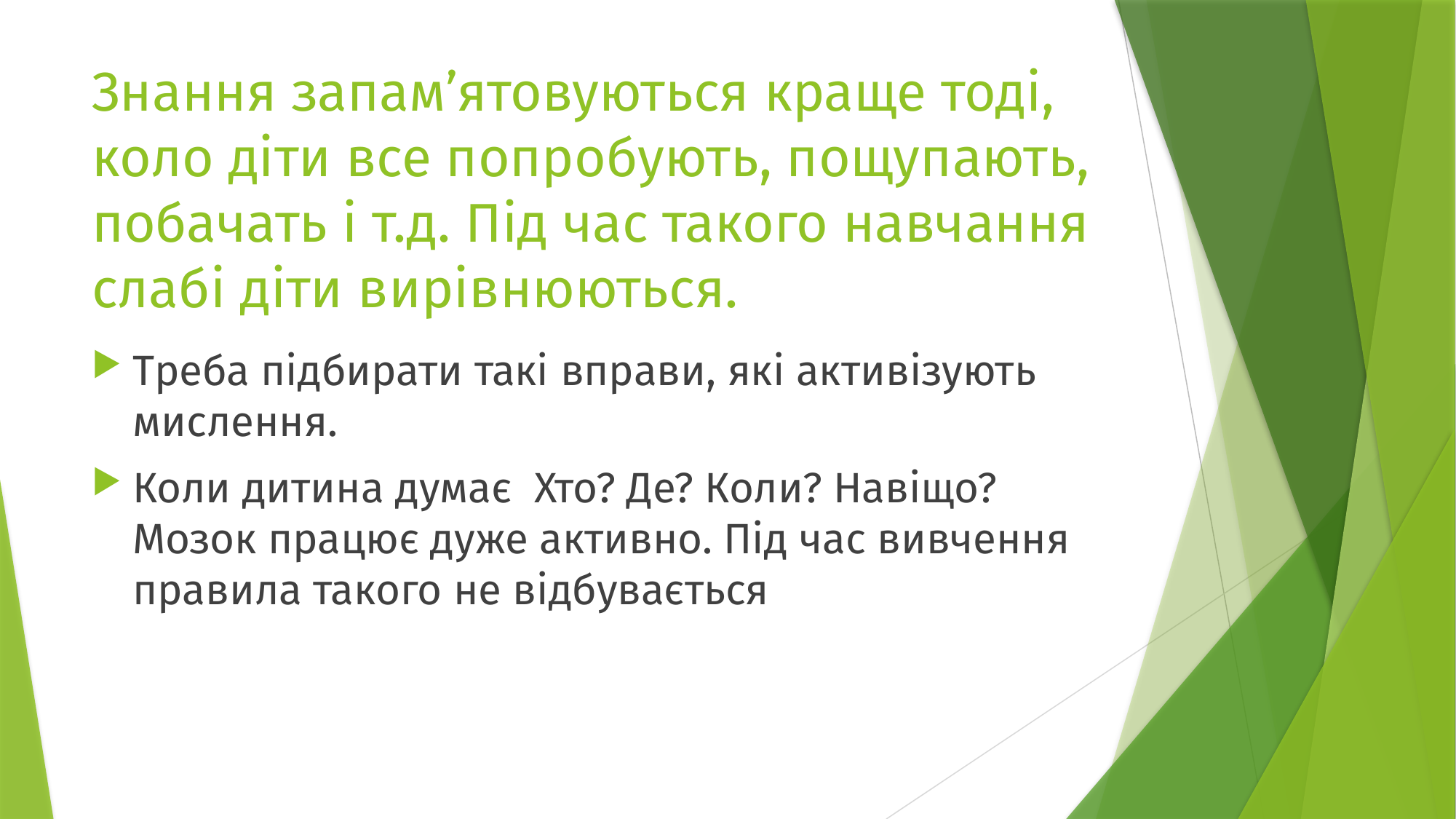

# Знання запам’ятовуються краще тоді, коло діти все попробують, пощупають, побачать і т.д. Під час такого навчання слабі діти вирівнюються.
Треба підбирати такі вправи, які активізують мислення.
Коли дитина думає  Хто? Де? Коли? Навіщо? Мозок працює дуже активно. Під час вивчення правила такого не відбувається